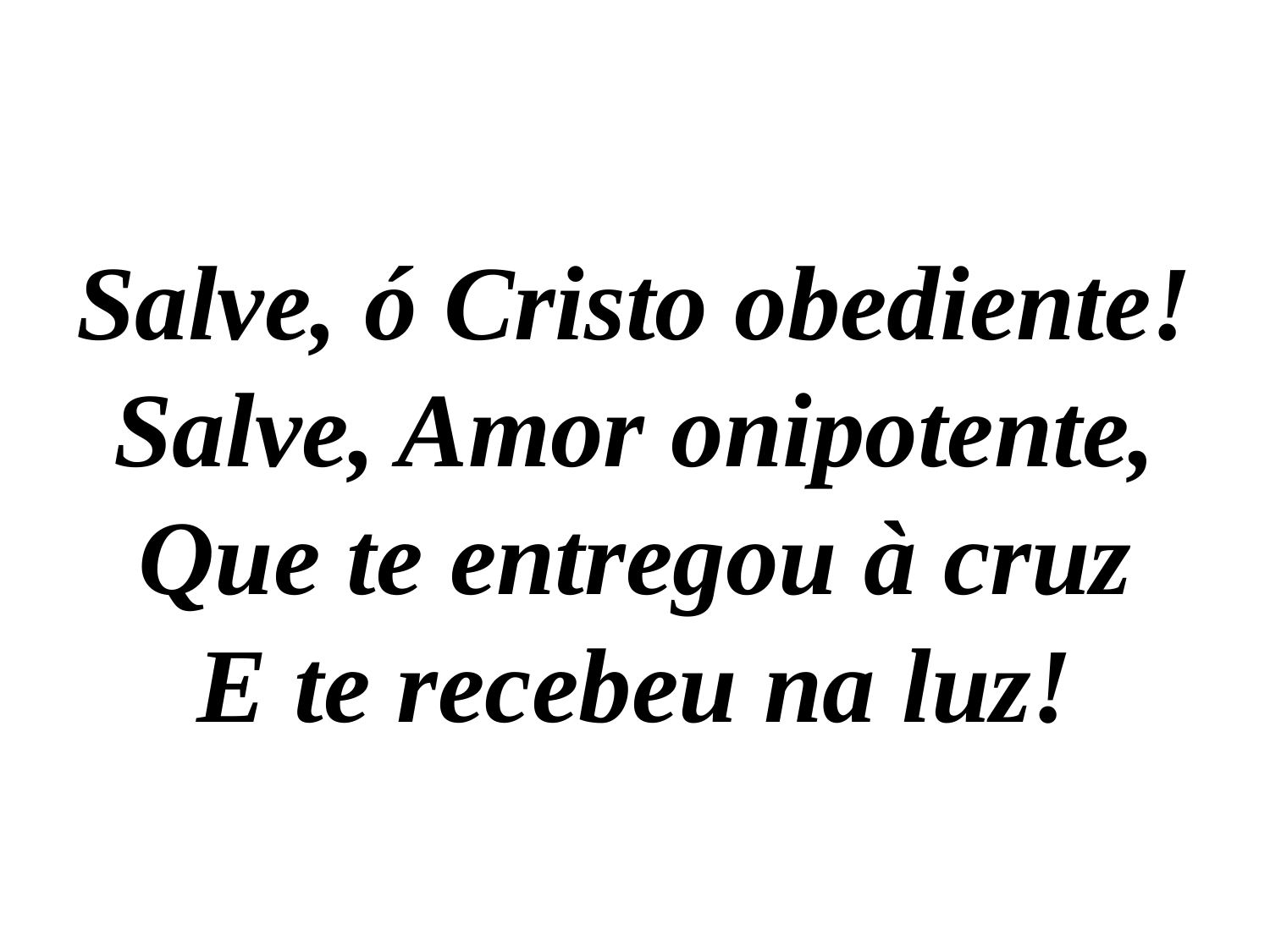

Salve, ó Cristo obediente!
Salve, Amor onipotente,
Que te entregou à cruz
E te recebeu na luz!